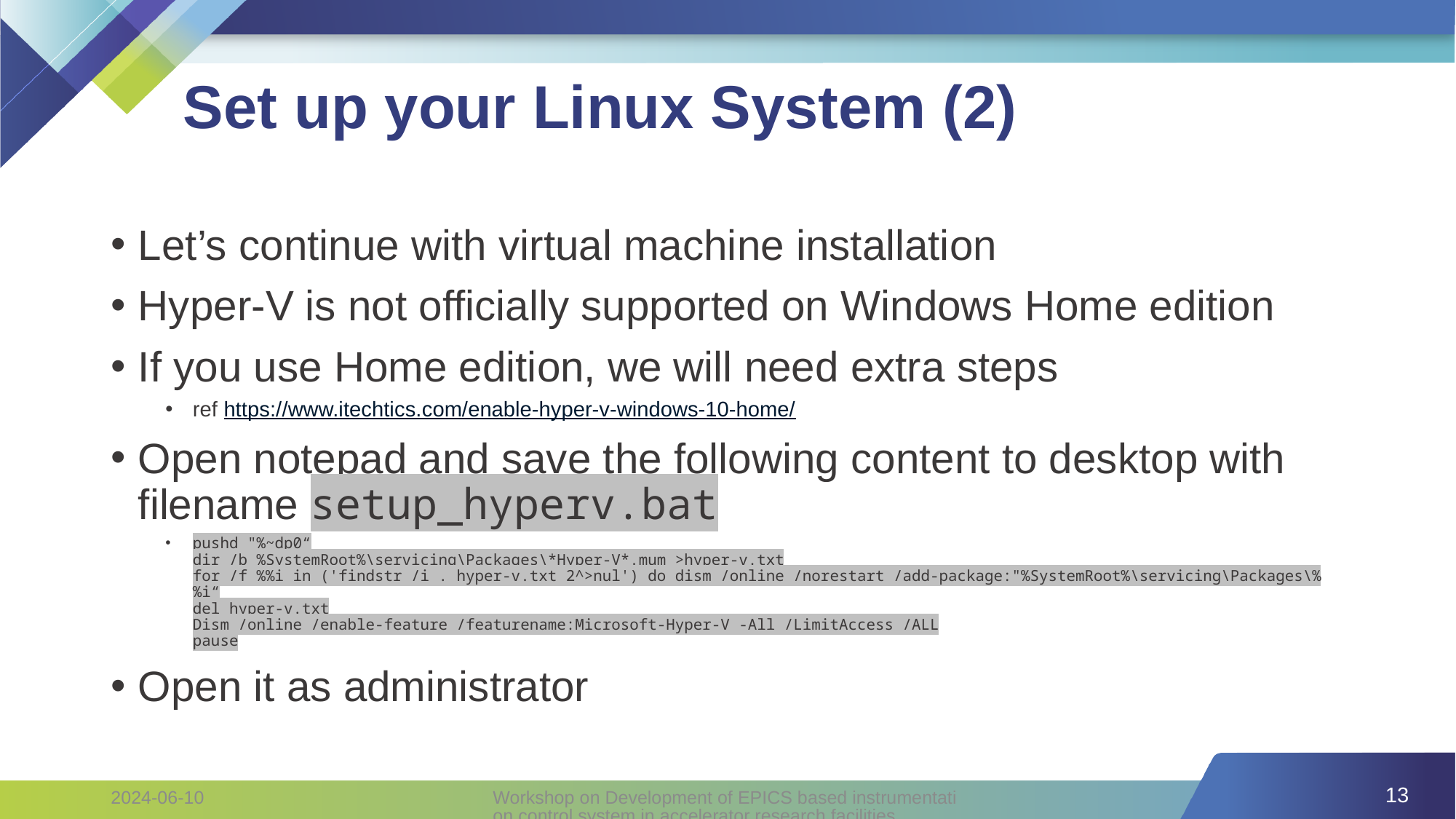

# Set up your Linux System (2)
Let’s continue with virtual machine installation
Hyper-V is not officially supported on Windows Home edition
If you use Home edition, we will need extra steps
ref https://www.itechtics.com/enable-hyper-v-windows-10-home/
Open notepad and save the following content to desktop with filename setup_hyperv.bat
pushd "%~dp0“
dir /b %SystemRoot%\servicing\Packages\*Hyper-V*.mum >hyper-v.txt
for /f %%i in ('findstr /i . hyper-v.txt 2^>nul') do dism /online /norestart /add-package:"%SystemRoot%\servicing\Packages\%%i“
del hyper-v.txt
Dism /online /enable-feature /featurename:Microsoft-Hyper-V -All /LimitAccess /ALL
pause
Open it as administrator
13
Workshop on Development of EPICS based instrumentation control system in accelerator research facilities
2024-06-10